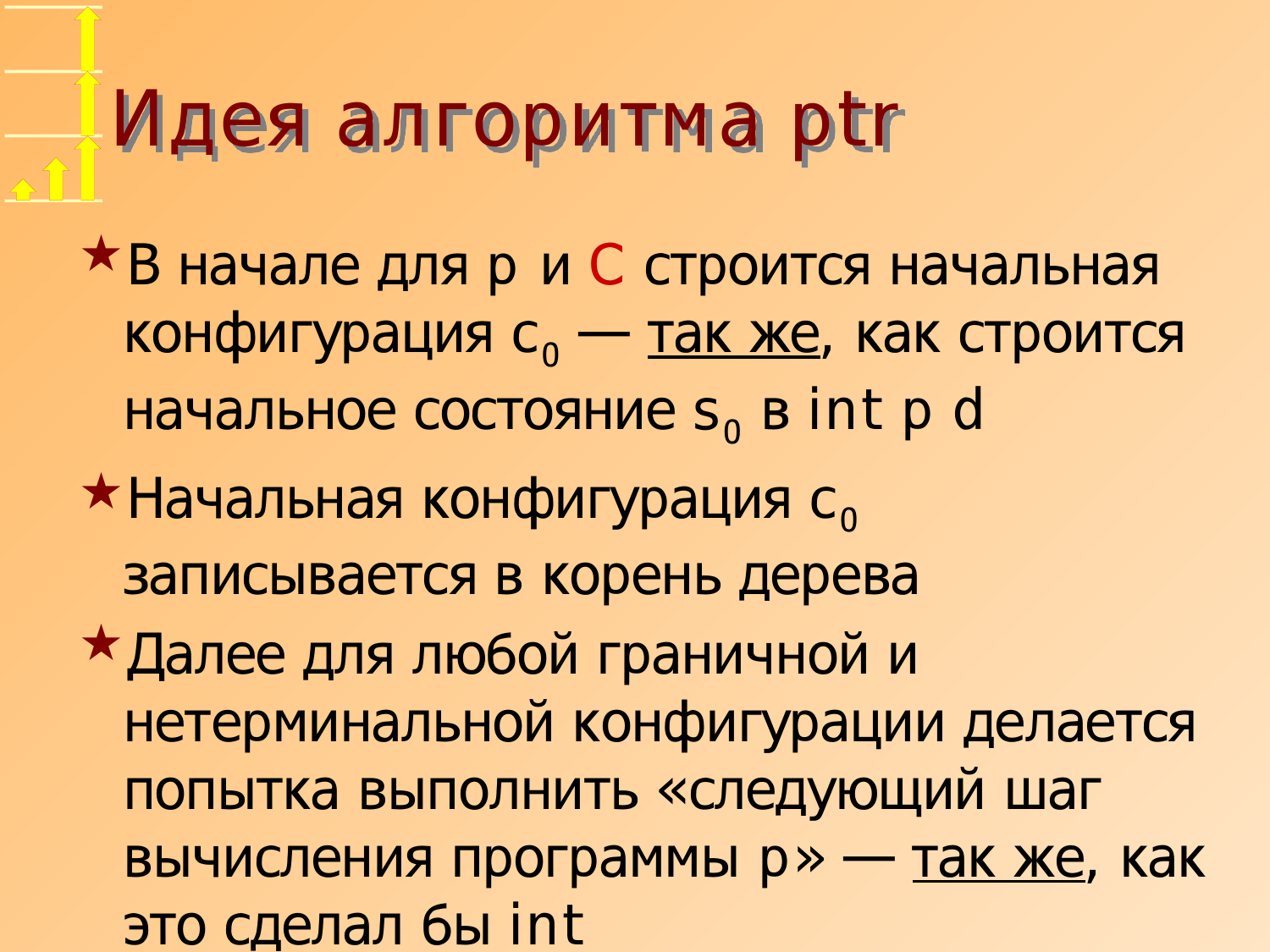

# Идея алгоритма ptr
В начале для p и C строится начальная конфигурация c0 — так же, как строится начальное состояние s0 в int p d
Начальная конфигурация c0 записывается в корень дерева
Далее для любой граничной и нетерминальной конфигурации делается попытка выполнить «следующий шаг вычисления программы p» — так же, как это сделал бы int